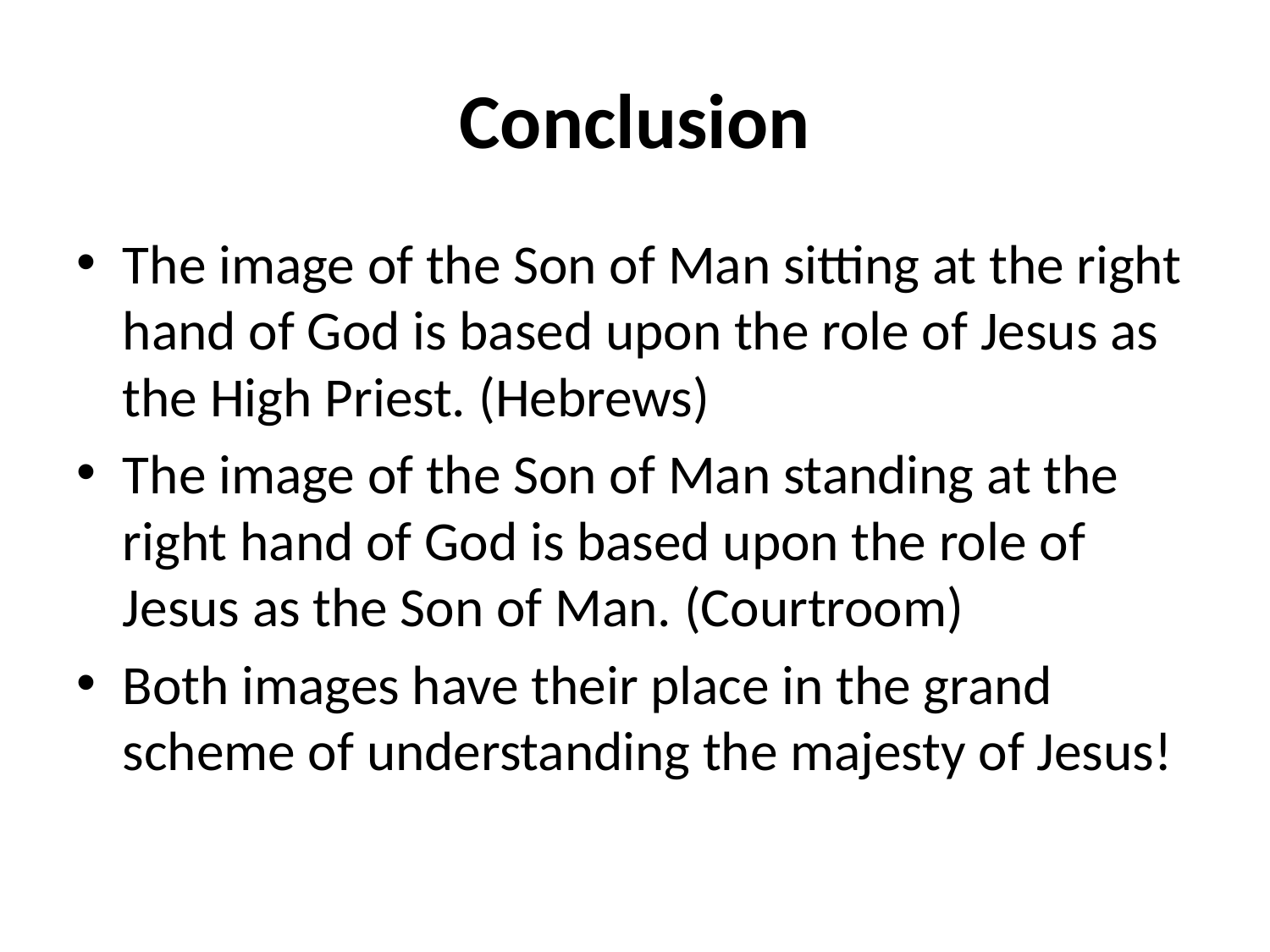

# Conclusion
The image of the Son of Man sitting at the right hand of God is based upon the role of Jesus as the High Priest. (Hebrews)
The image of the Son of Man standing at the right hand of God is based upon the role of Jesus as the Son of Man. (Courtroom)
Both images have their place in the grand scheme of understanding the majesty of Jesus!